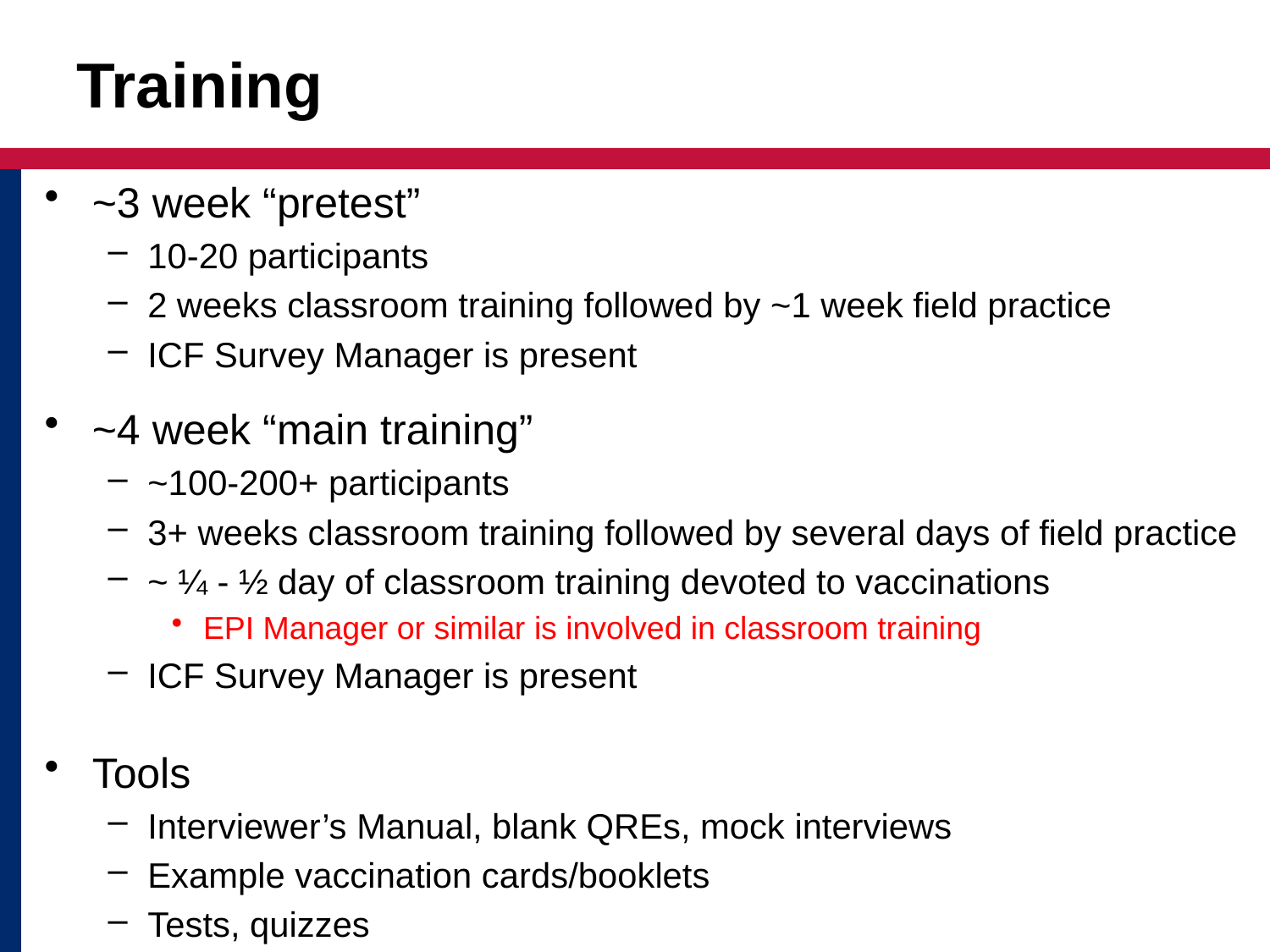

# Training
~3 week “pretest”
10-20 participants
2 weeks classroom training followed by ~1 week field practice
ICF Survey Manager is present

~4 week “main training”
~100-200+ participants
3+ weeks classroom training followed by several days of field practice
~ ¼ - ½ day of classroom training devoted to vaccinations
EPI Manager or similar is involved in classroom training
ICF Survey Manager is present

Tools
Interviewer’s Manual, blank QREs, mock interviews
Example vaccination cards/booklets
Tests, quizzes